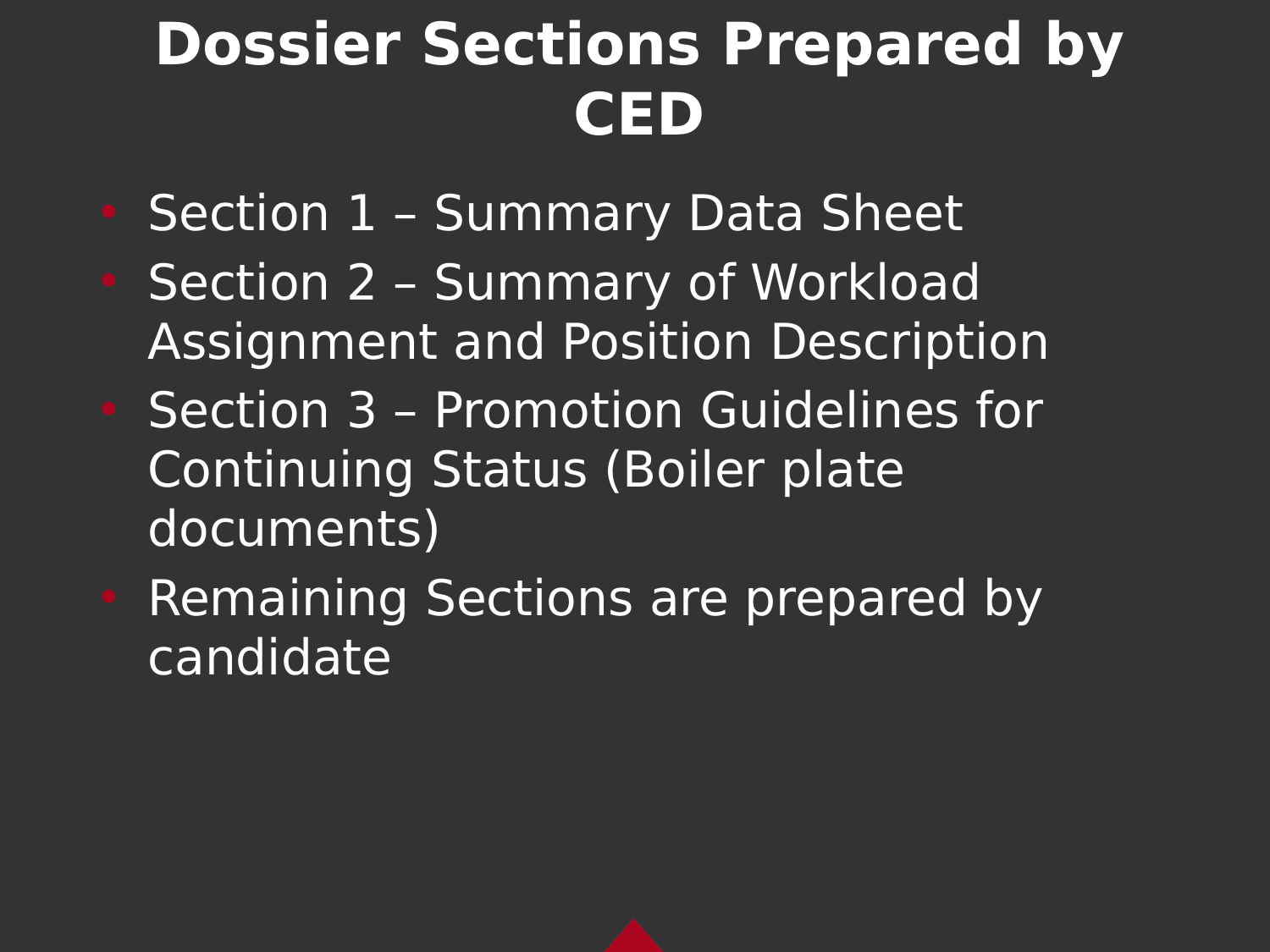

# Dossier Sections Prepared by CED
Section 1 – Summary Data Sheet
Section 2 – Summary of Workload Assignment and Position Description
Section 3 – Promotion Guidelines for Continuing Status (Boiler plate documents)
Remaining Sections are prepared by candidate